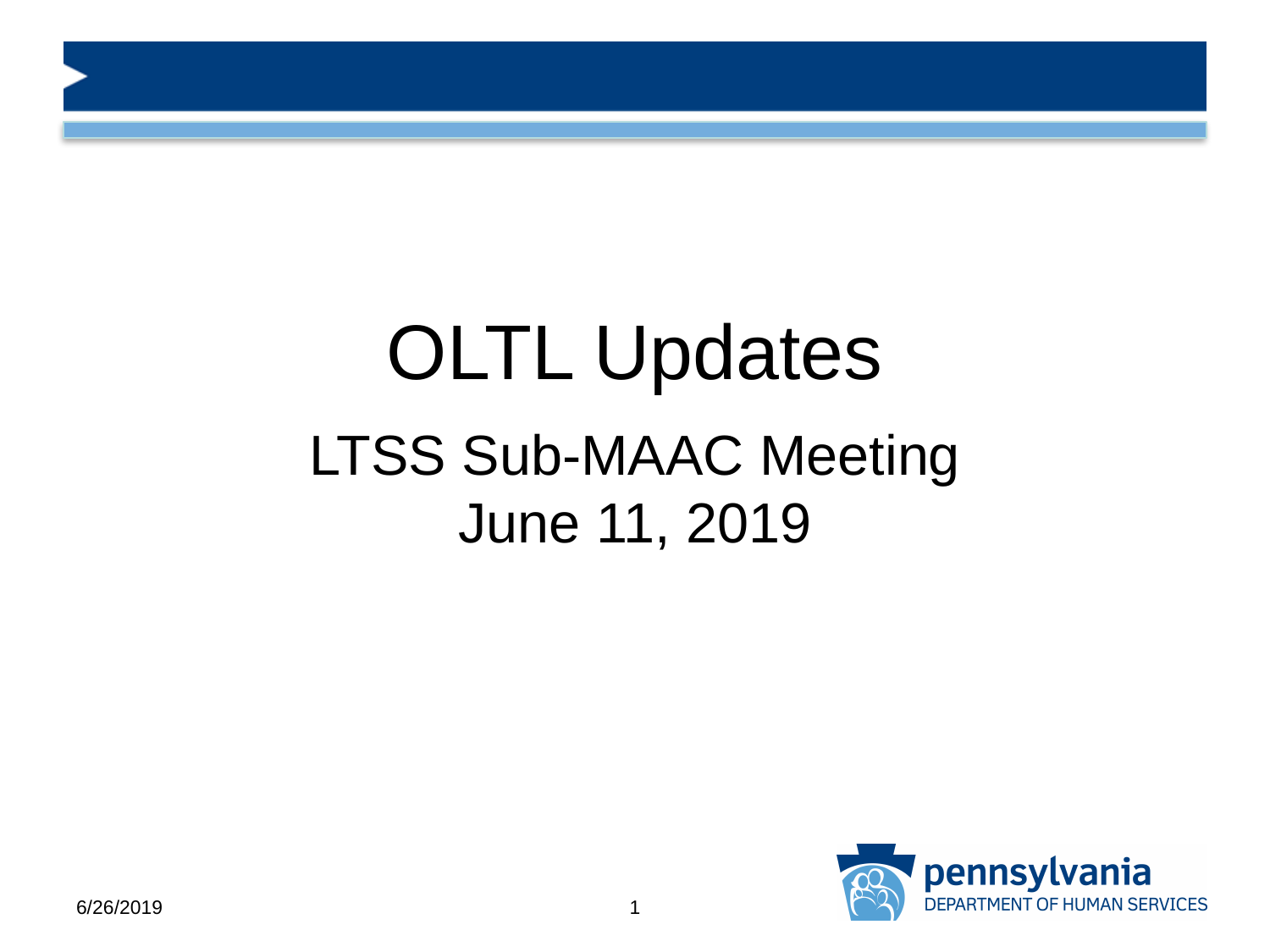

# OLTL Updates
LTSS Sub-MAAC Meeting
June 11, 2019
6/26/2019
1